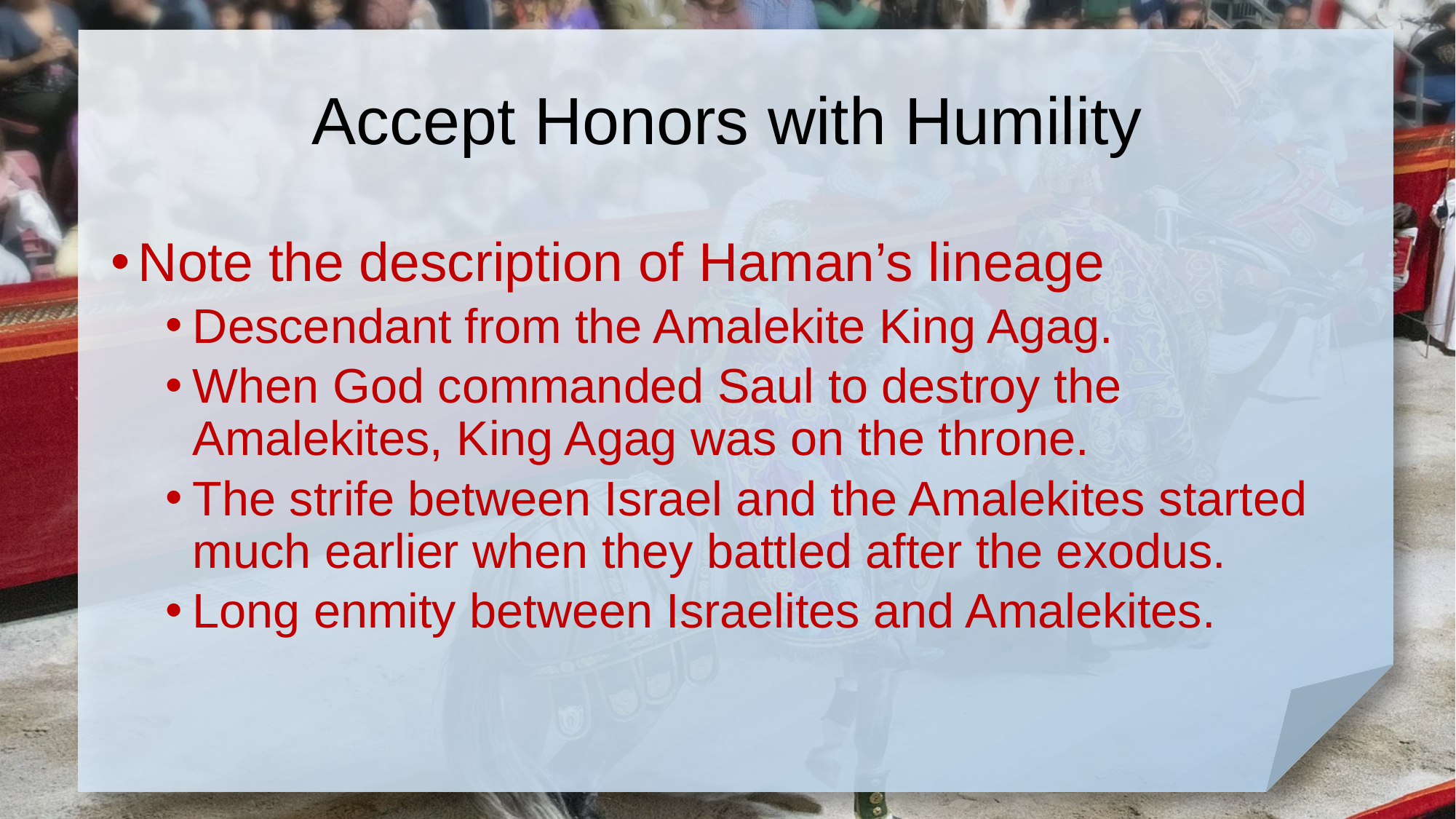

# Accept Honors with Humility
Note the description of Haman’s lineage
Descendant from the Amalekite King Agag.
When God commanded Saul to destroy the Amalekites, King Agag was on the throne.
The strife between Israel and the Amalekites started much earlier when they battled after the exodus.
Long enmity between Israelites and Amalekites.